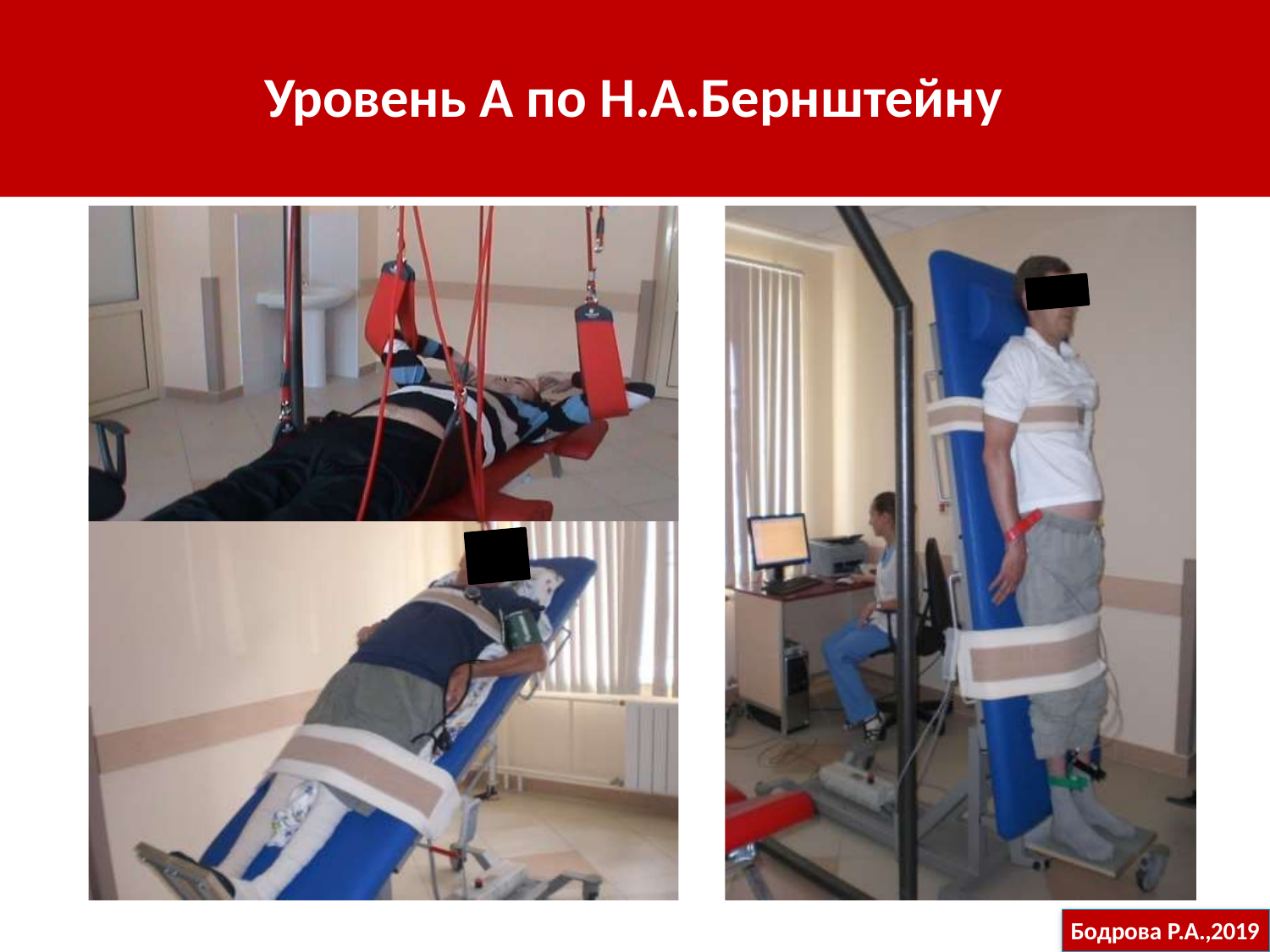

# Уровень А по Н.А.Бернштейну

Бодрова Р.А.,2019